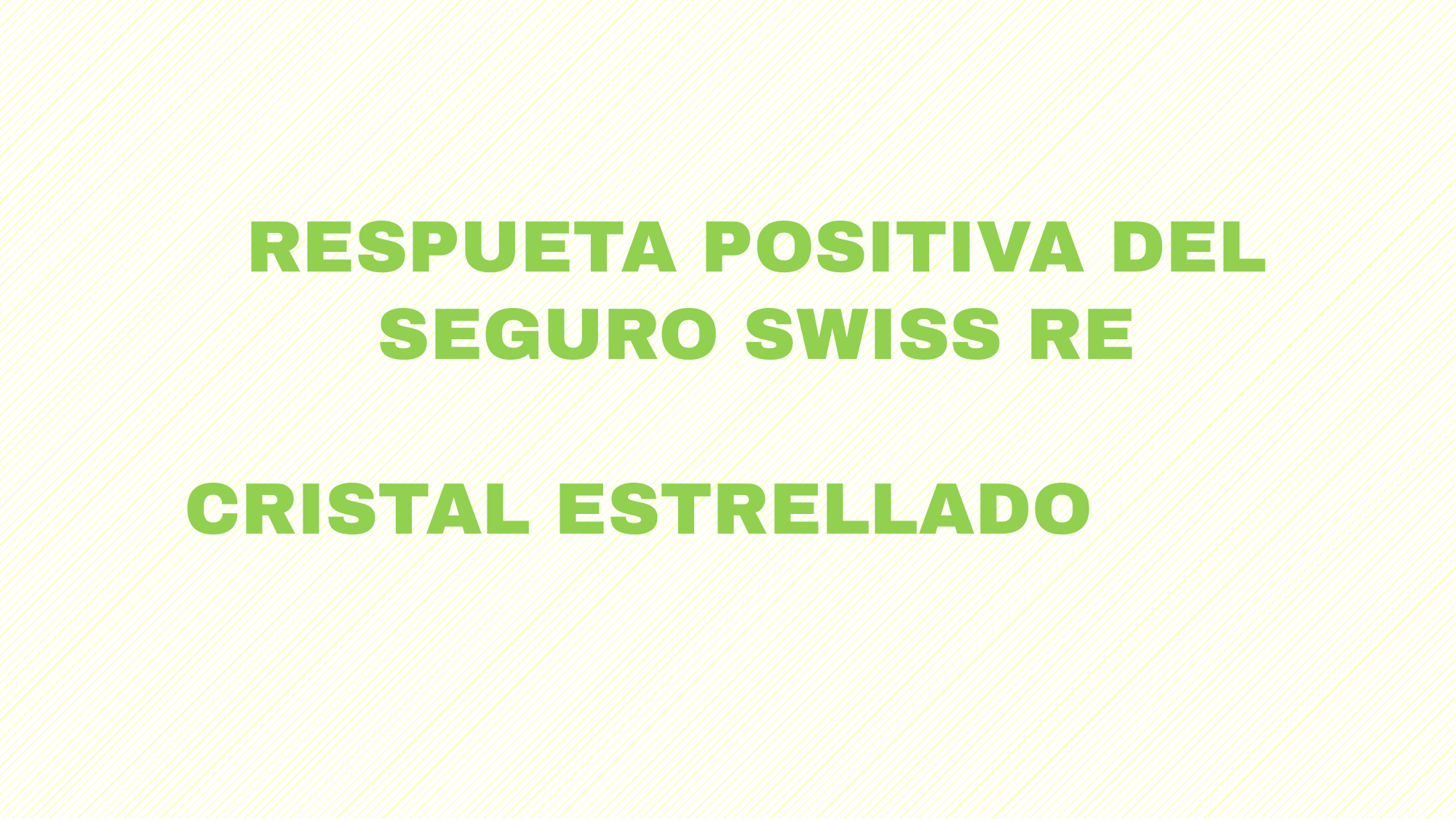

RESPUETA POSITIVA DEL SEGURO SWISS RE

CRISTAL ESTRELLADO